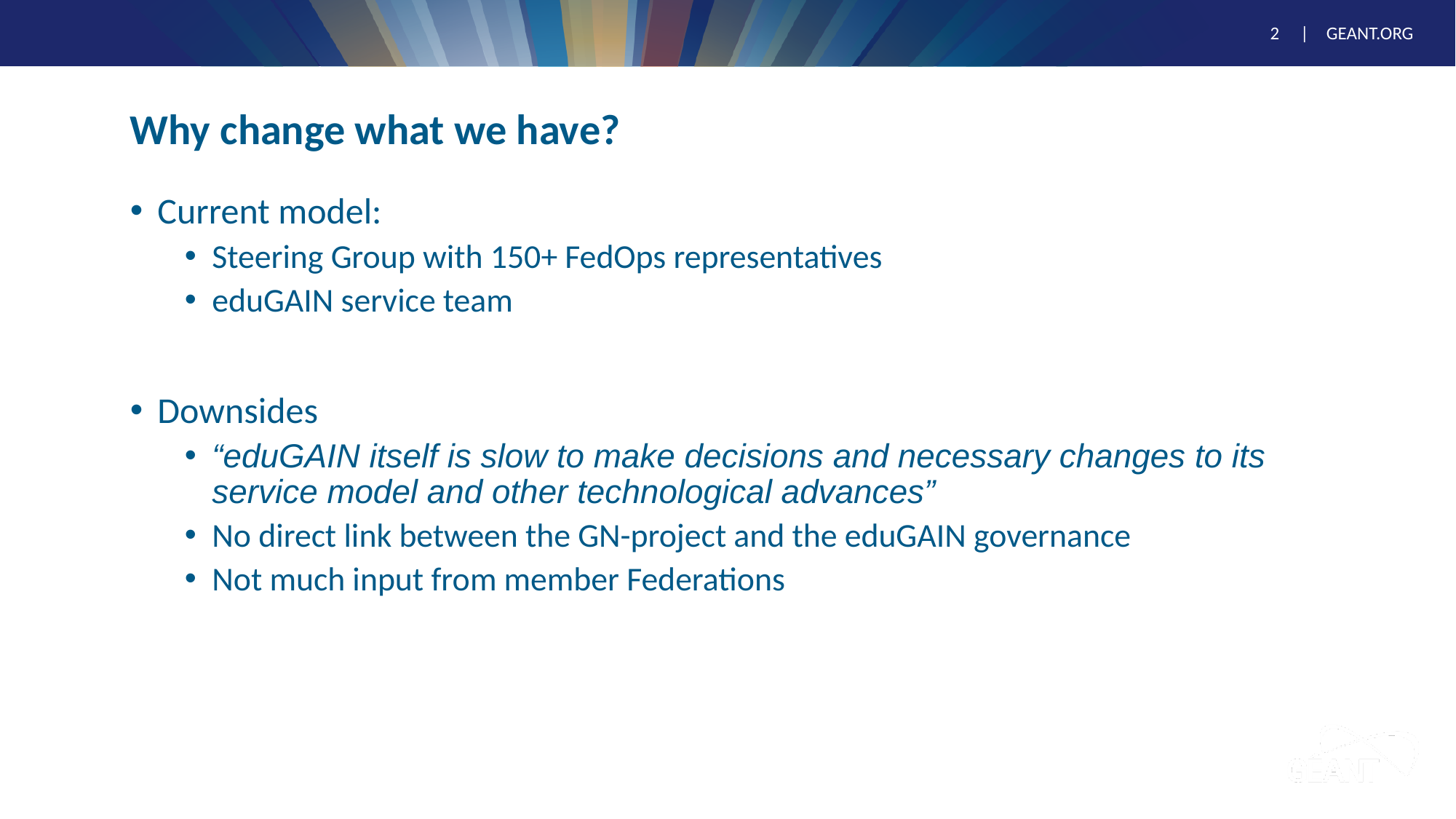

# Why change what we have?
Current model:
Steering Group with 150+ FedOps representatives
eduGAIN service team

Downsides
“eduGAIN itself is slow to make decisions and necessary changes to its service model and other technological advances”
No direct link between the GN-project and the eduGAIN governance
Not much input from member Federations